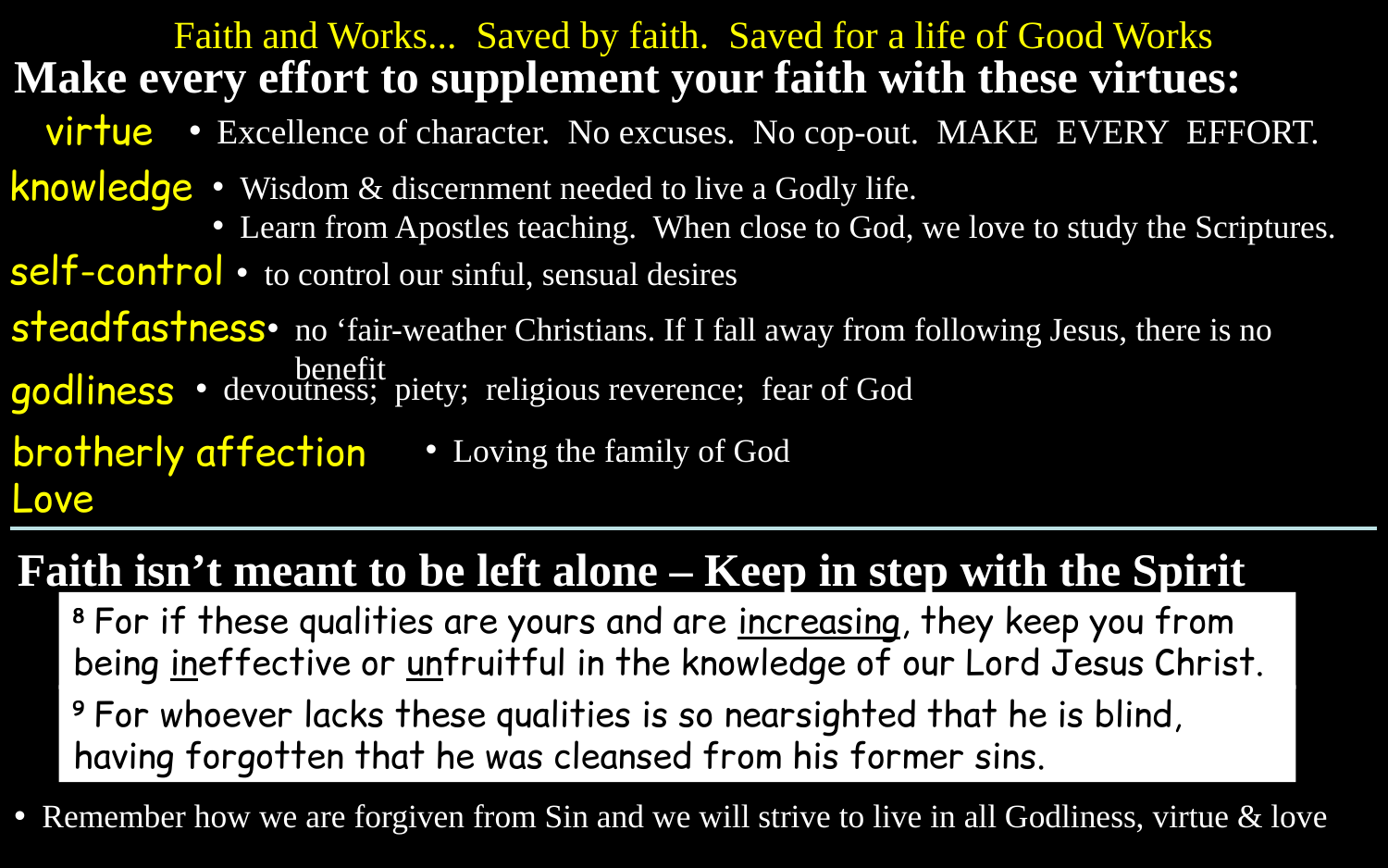

Faith and Works...  Saved by faith.  Saved for a life of Good Works
Make every effort to supplement your faith with these virtues:
virtue
Excellence of character.  No excuses.  No cop-out.  MAKE  EVERY  EFFORT.
knowledge
Wisdom & discernment needed to live a Godly life.
Learn from Apostles teaching.  When close to God, we love to study the Scriptures.
self-control
to control our sinful, sensual desires
steadfastness
no ‘fair-weather Christians. If I fall away from following Jesus, there is no benefit
godliness
devoutness;  piety;  religious reverence;  fear of God
brotherly affection
Love
Loving the family of God
Faith isn’t meant to be left alone – Keep in step with the Spirit
8 For if these qualities are yours and are increasing, they keep you from being ineffective or unfruitful in the knowledge of our Lord Jesus Christ.
9 For whoever lacks these qualities is so nearsighted that he is blind, having forgotten that he was cleansed from his former sins.
Remember how we are forgiven from Sin and we will strive to live in all Godliness, virtue & love